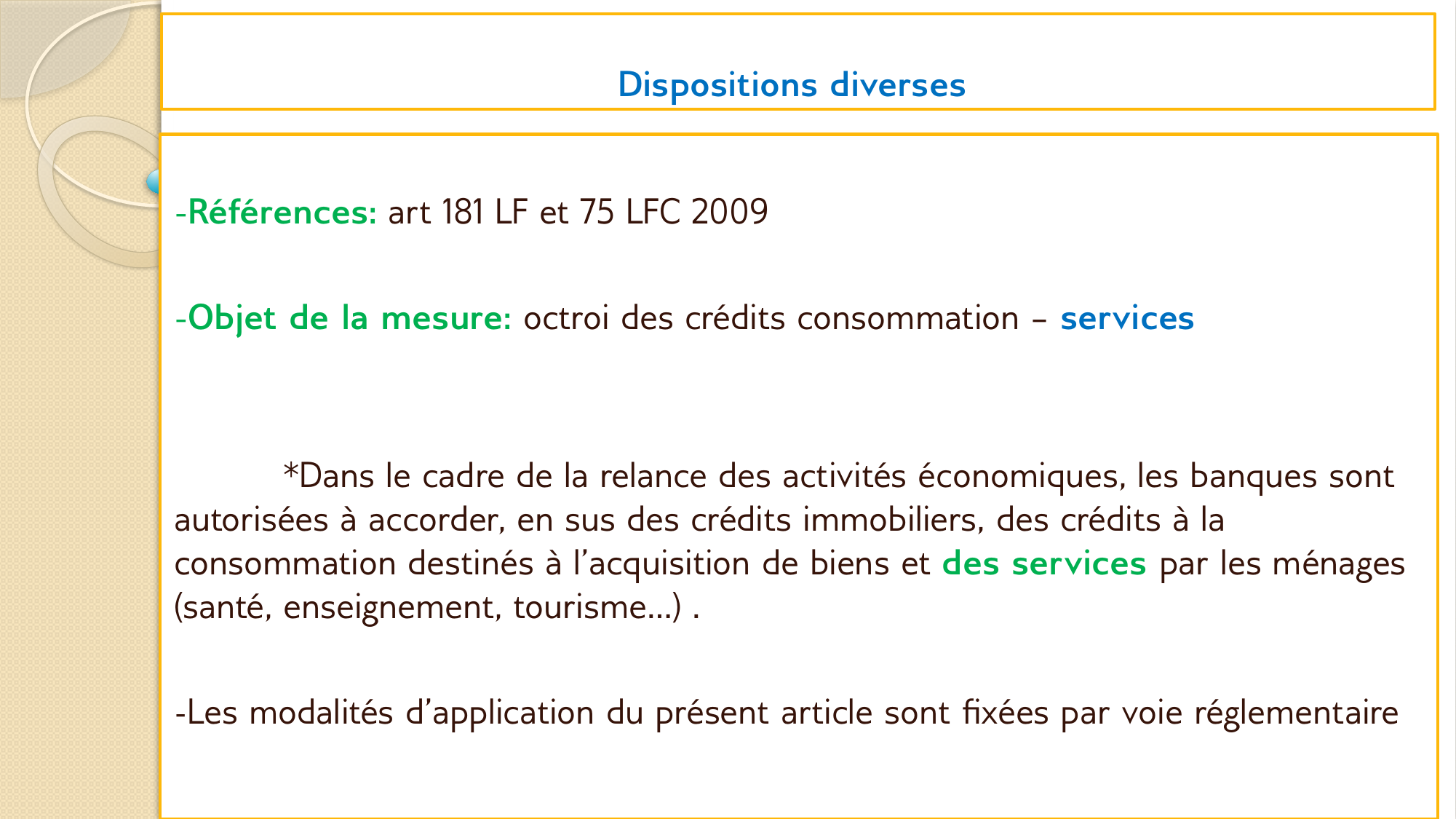

# Dispositions diverses

-Références: art 181 LF et 75 LFC 2009

-Objet de la mesure: octroi des crédits consommation – services

	*Dans le cadre de la relance des activités économiques, les banques sont autorisées à accorder, en sus des crédits immobiliers, des crédits à la consommation destinés à l’acquisition de biens et des services par les ménages (santé, enseignement, tourisme…) .

-Les modalités d’application du présent article sont fixées par voie réglementaire